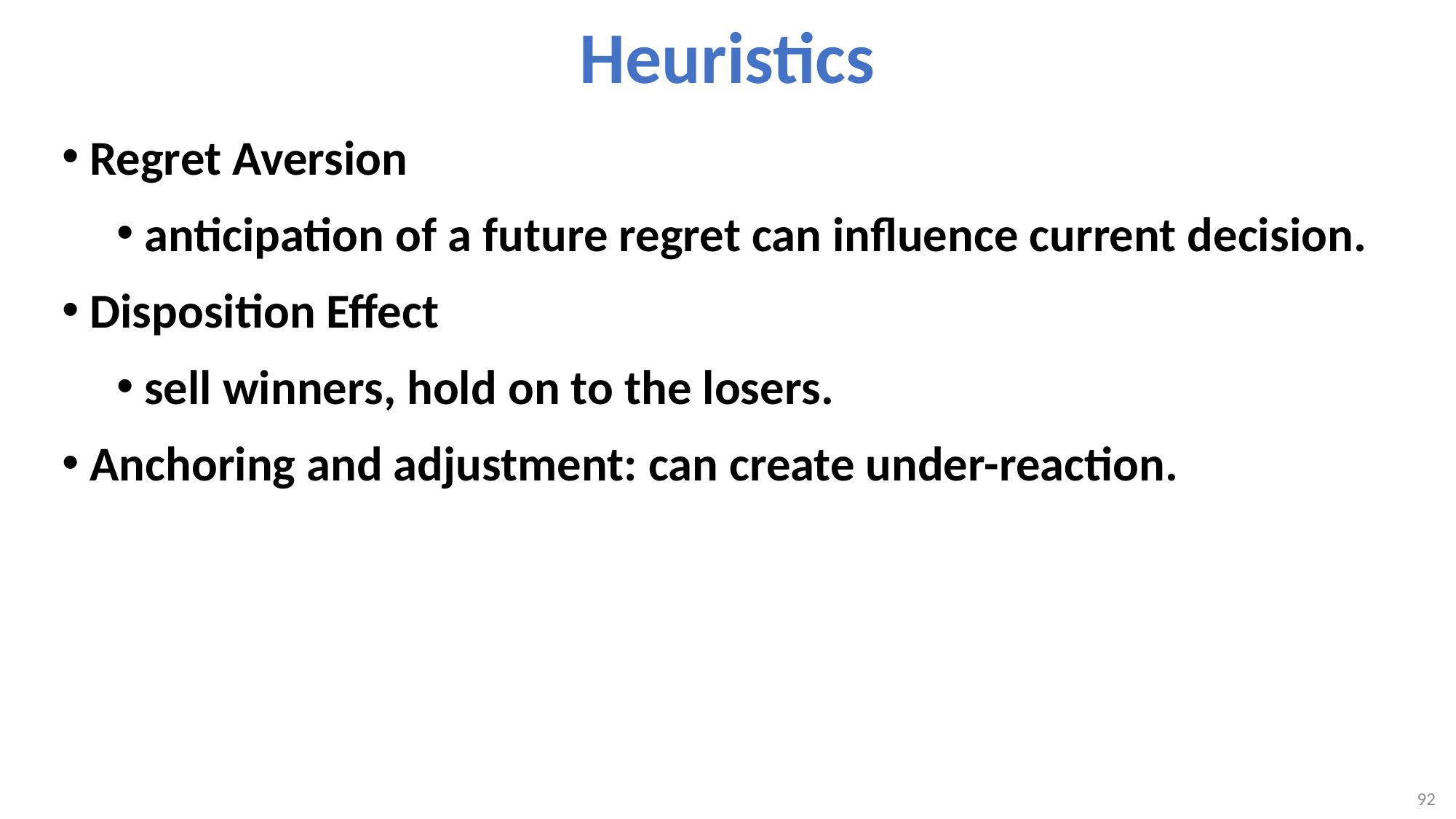

# Heuristics
Regret Aversion
anticipation of a future regret can influence current decision.
Disposition Effect
sell winners, hold on to the losers.
Anchoring and adjustment: can create under-reaction.
92